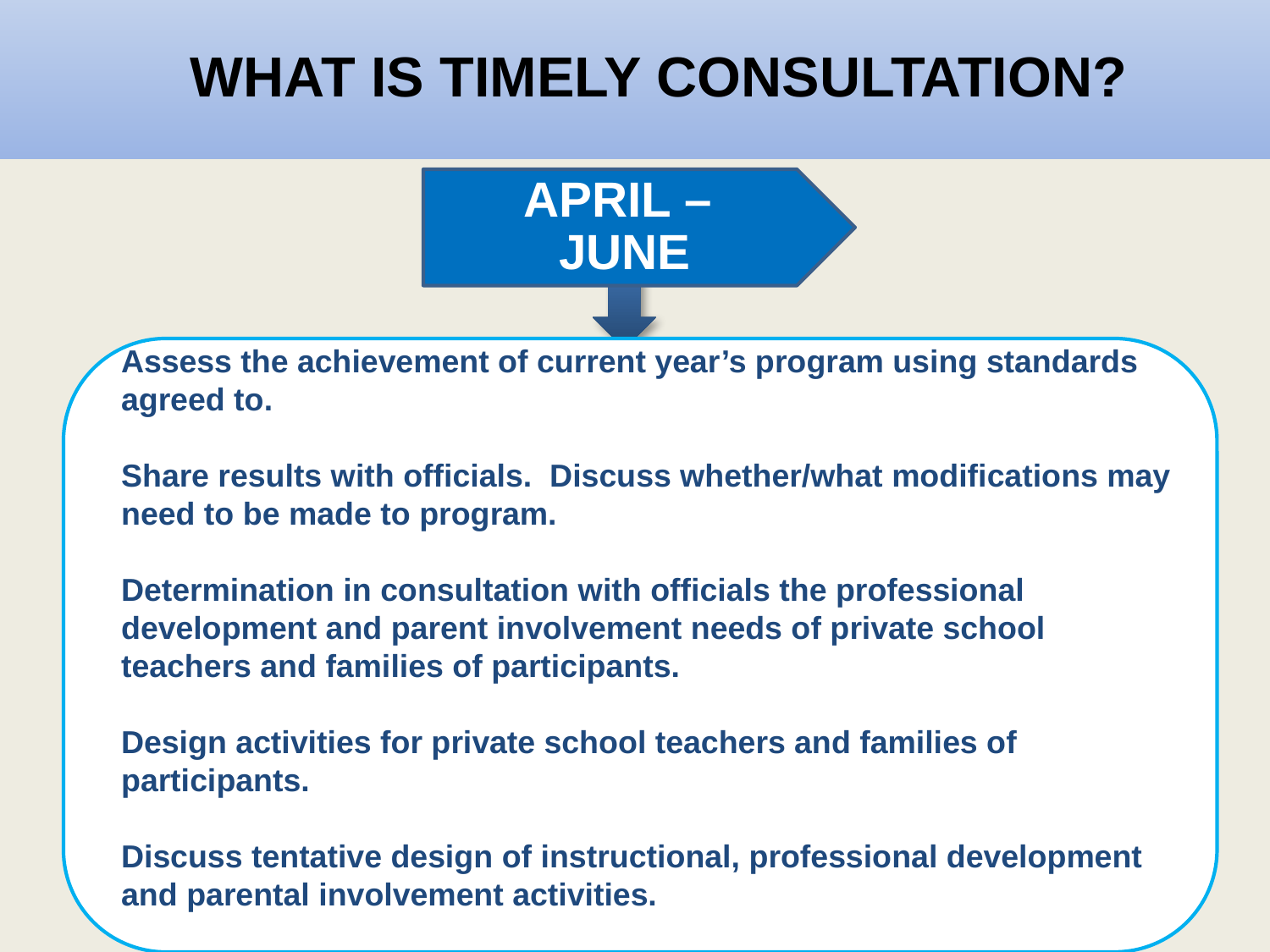

# WHAT IS TIMELY CONSULTATION?
April –
June

Assess the achievement of current year’s program using standards agreed to.

Share results with officials.  Discuss whether/what modifications may need to be made to program.

Determination in consultation with officials the professional development and parent involvement needs of private school teachers and families of participants.

Design activities for private school teachers and families of participants.

Discuss tentative design of instructional, professional development and parental involvement activities.